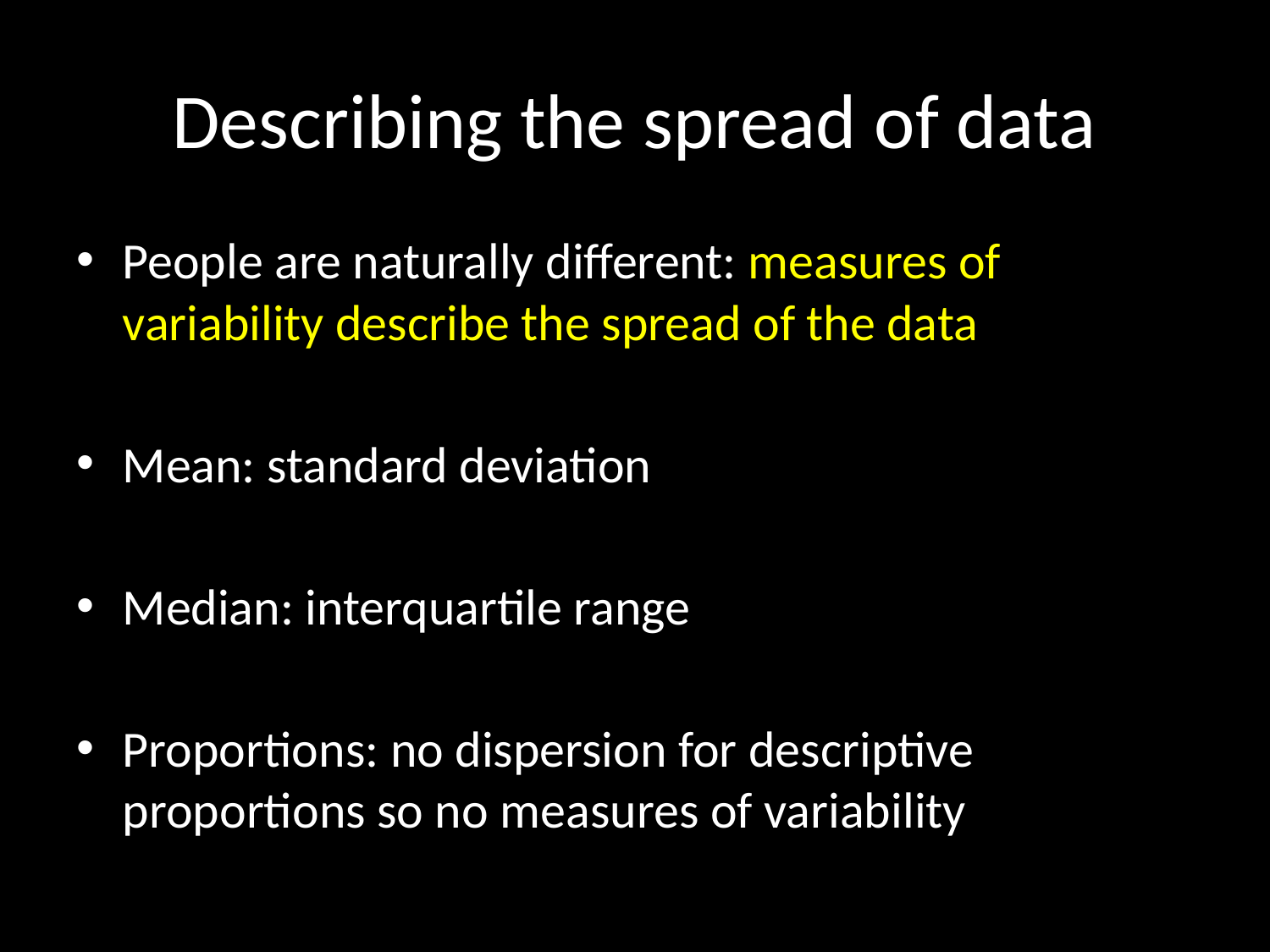

# Describing the spread of data
People are naturally different: measures of variability describe the spread of the data

Mean: standard deviation

Median: interquartile range

Proportions: no dispersion for descriptive proportions so no measures of variability